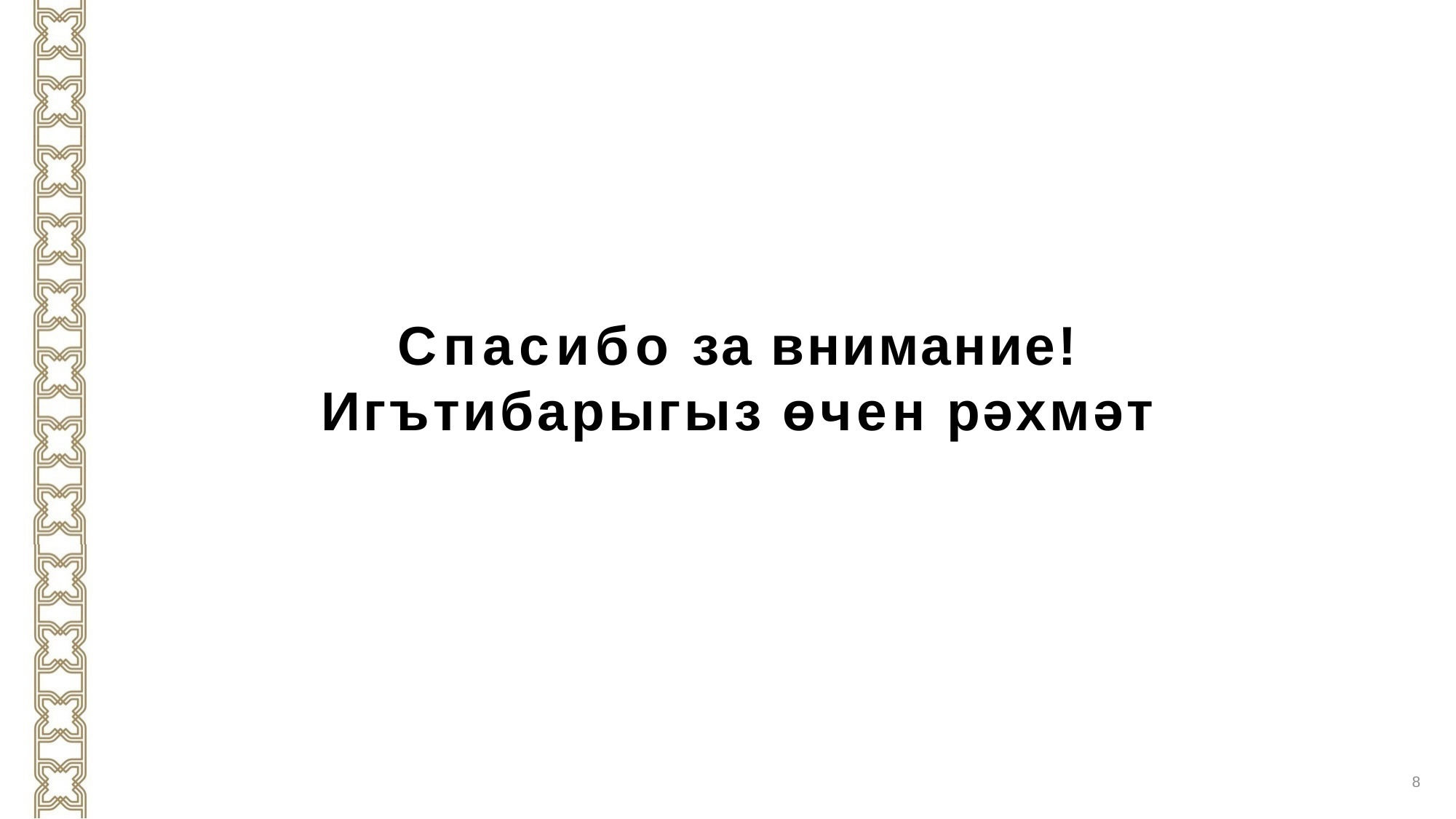

Спасибо за внимание!
Игътибарыгыз өчен рәхмәт
8